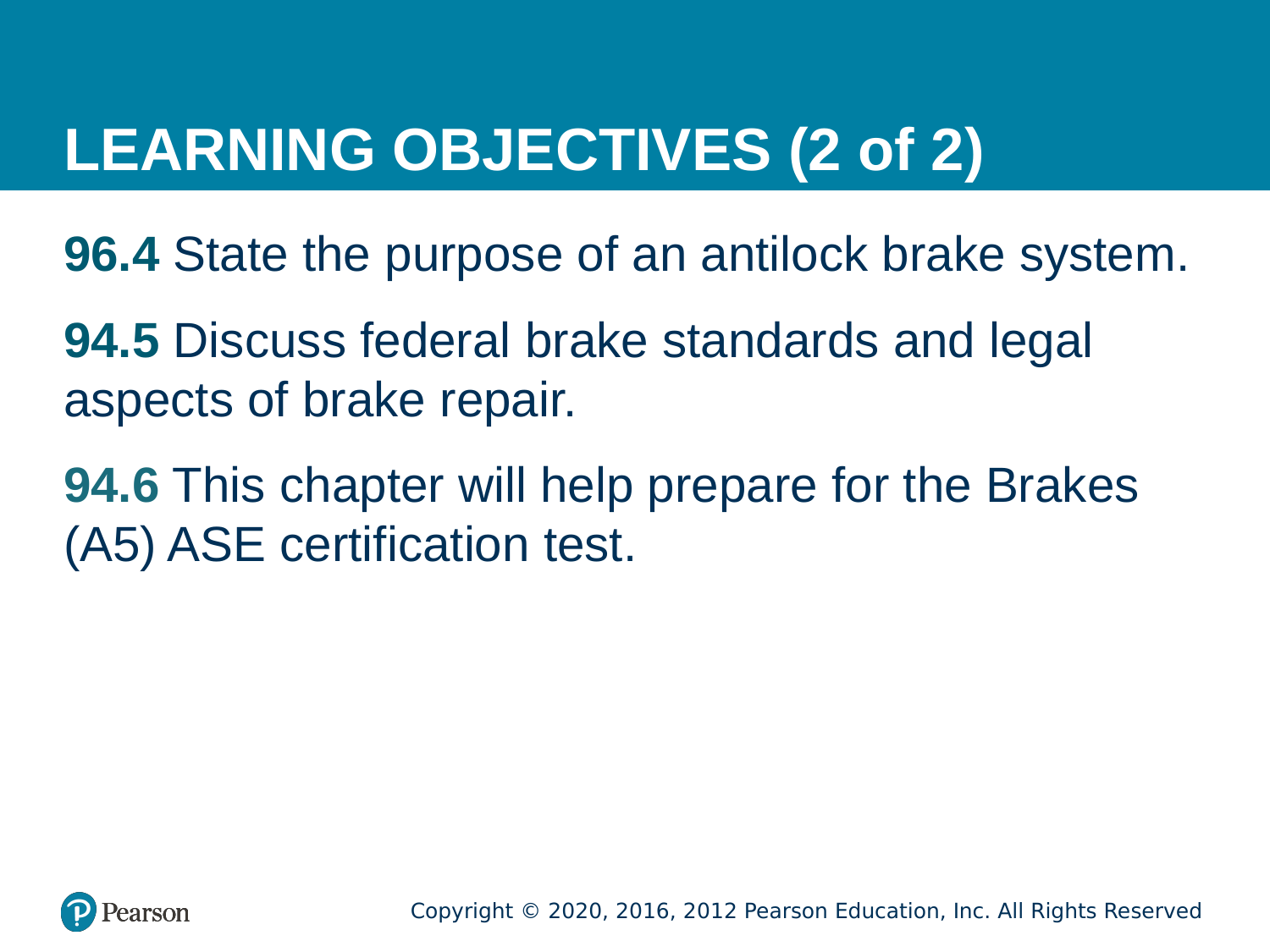

# LEARNING OBJECTIVES (2 of 2)
96.4 State the purpose of an antilock brake system.
94.5 Discuss federal brake standards and legal aspects of brake repair.
94.6 This chapter will help prepare for the Brakes (A5) ASE certification test.